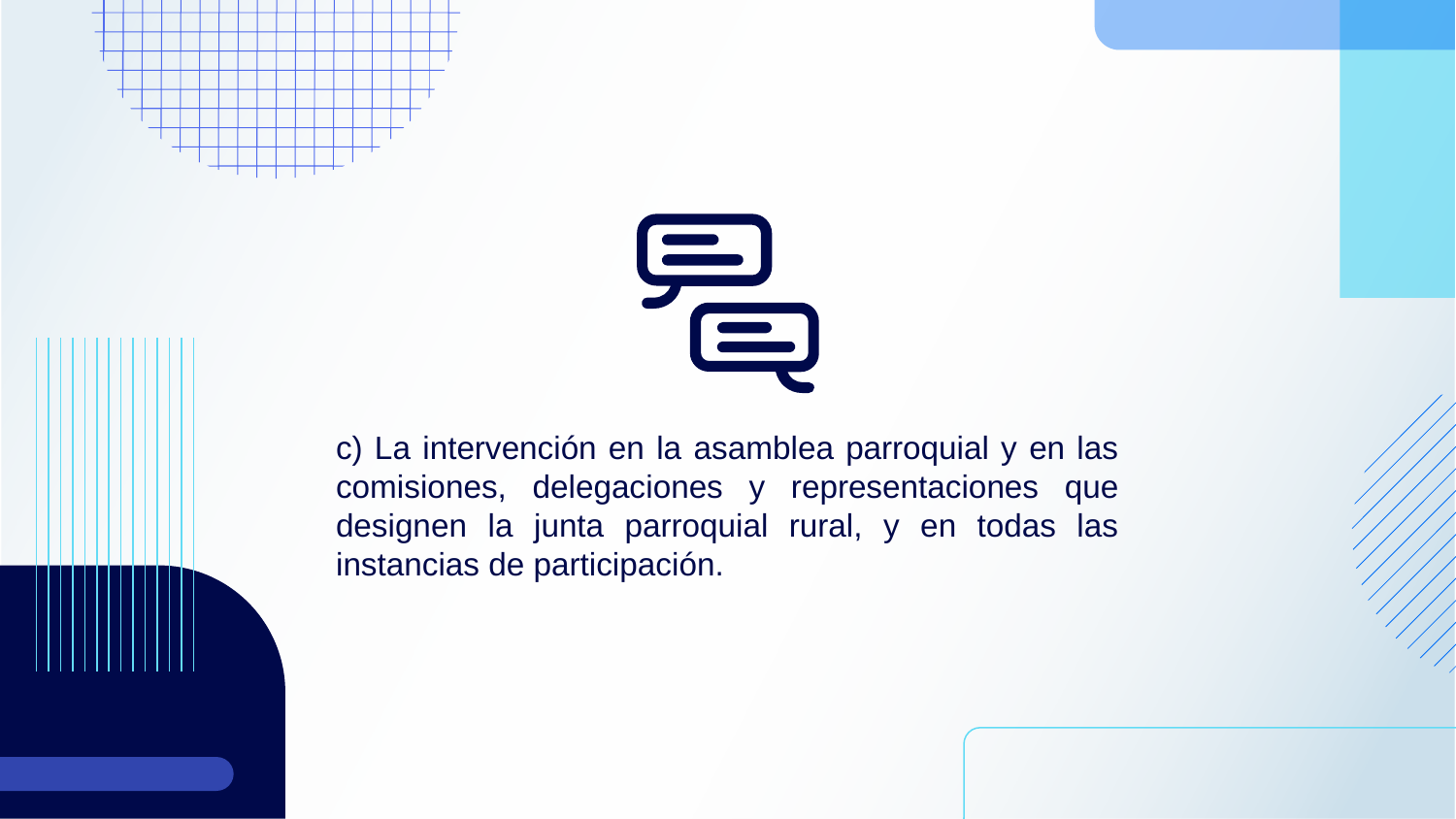

c) La intervención en la asamblea parroquial y en las comisiones, delegaciones y representaciones que designen la junta parroquial rural, y en todas las instancias de participación.